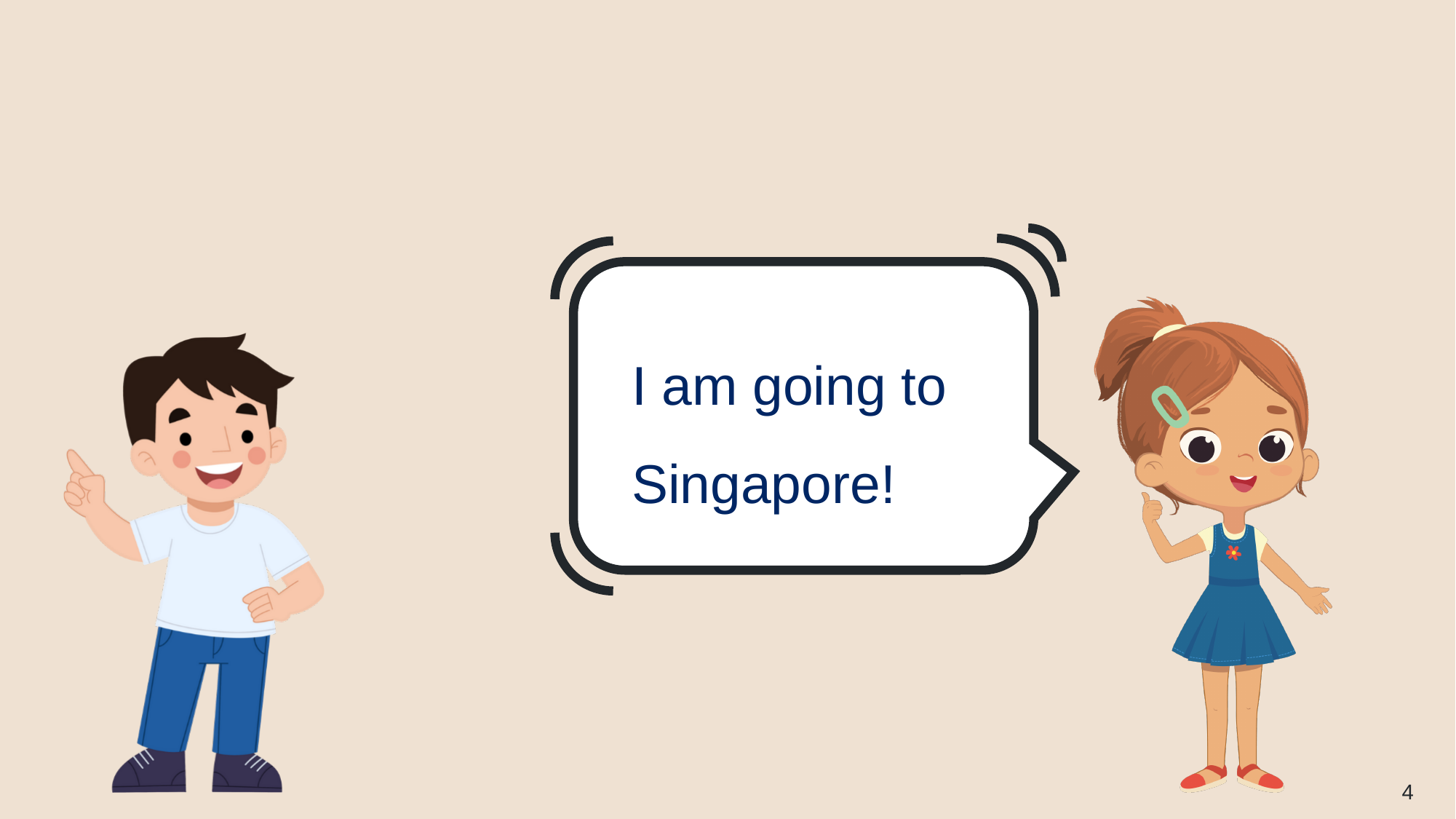

# I am going to Singapore!

4